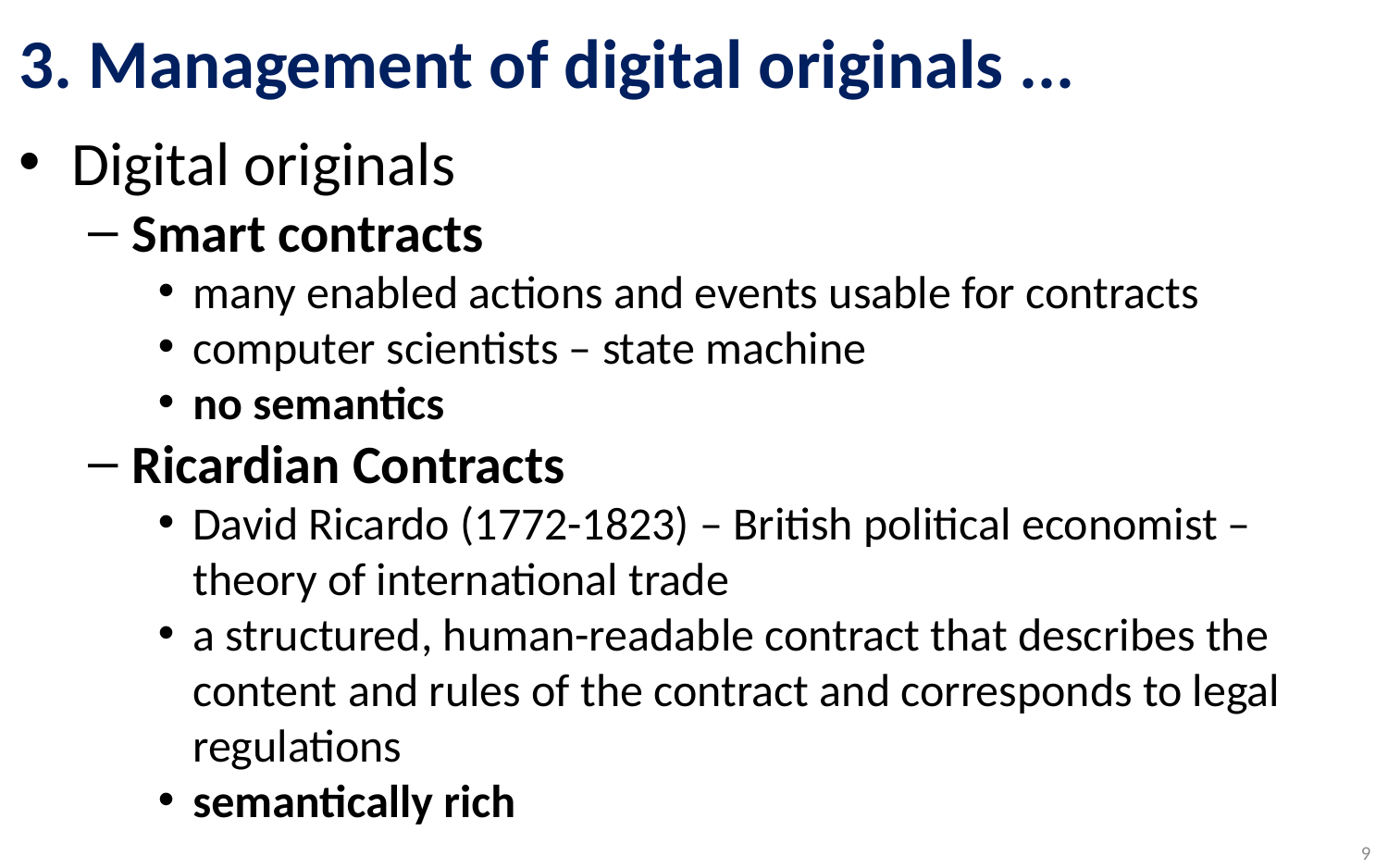

3. Management of digital originals ...
Digital originals
Smart contracts
many enabled actions and events usable for contracts
computer scientists – state machine
no semantics
Ricardian Contracts
David Ricardo (1772-1823) – British political economist – theory of international trade
a structured, human-readable contract that describes the content and rules of the contract and corresponds to legal regulations
semantically rich
9